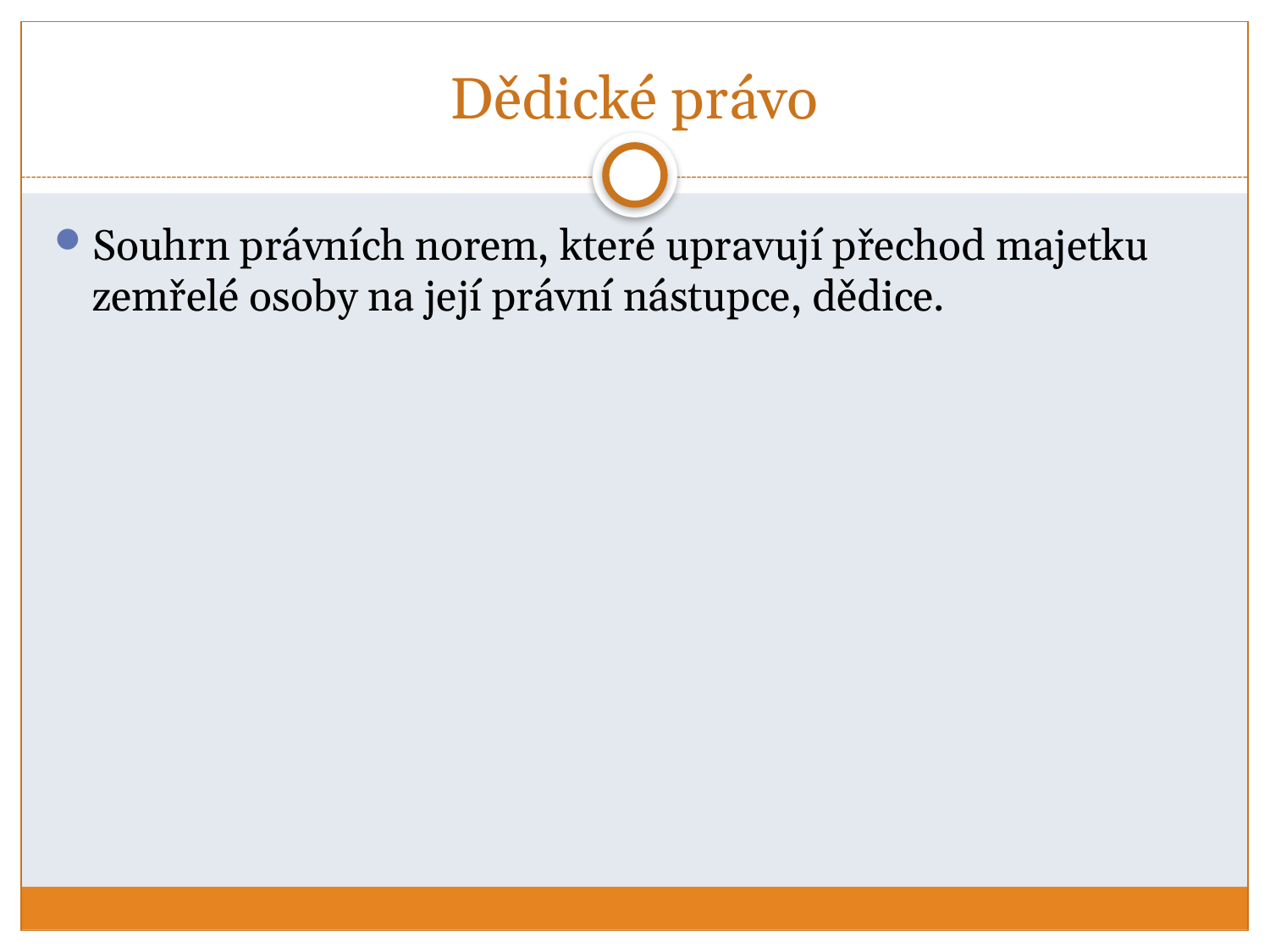

# Dědické právo
Souhrn právních norem, které upravují přechod majetku zemřelé osoby na její právní nástupce, dědice.